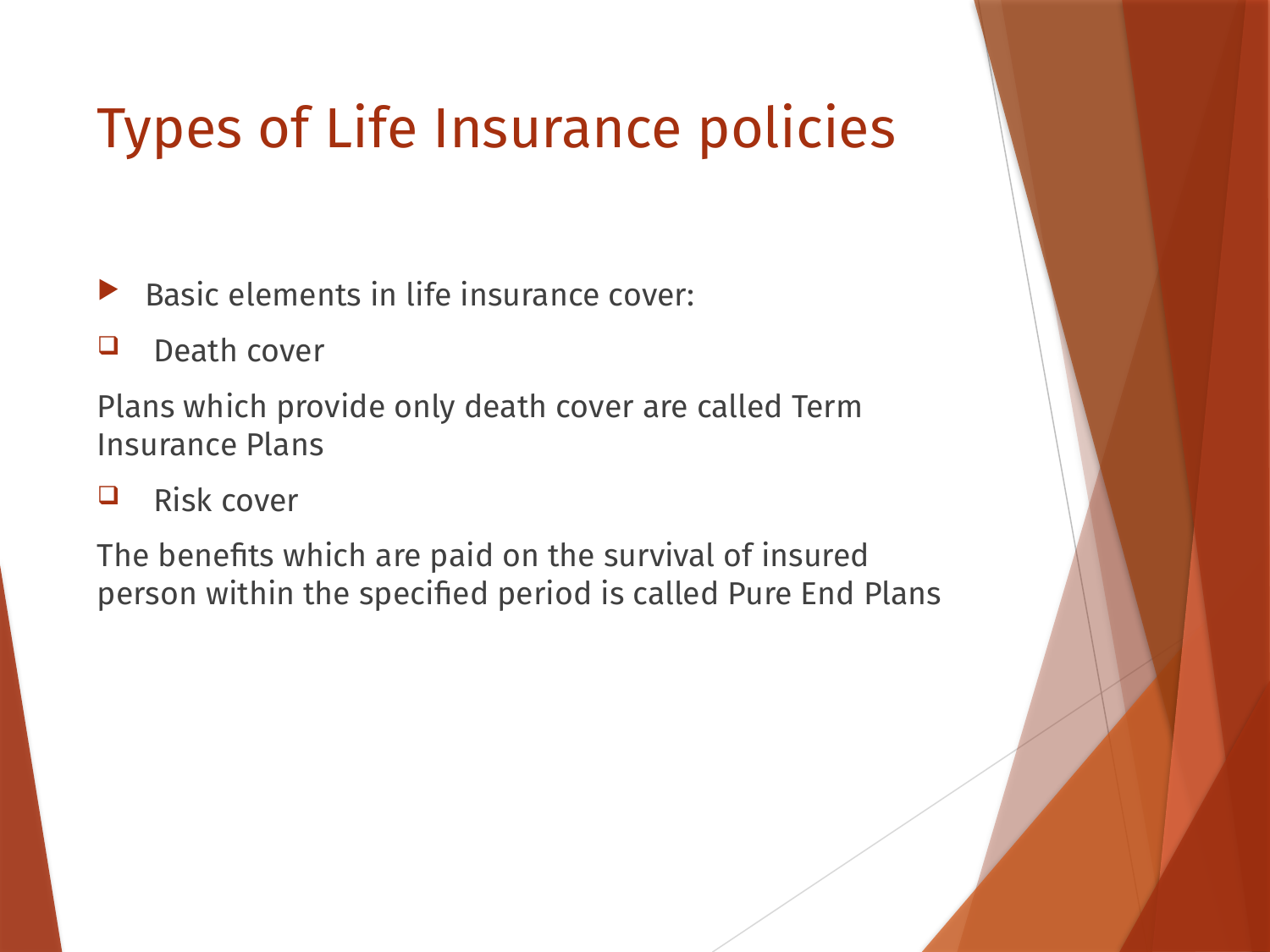

# Types of Life Insurance policies
Basic elements in life insurance cover:
 Death cover
Plans which provide only death cover are called Term Insurance Plans
 Risk cover
The benefits which are paid on the survival of insured person within the specified period is called Pure End Plans